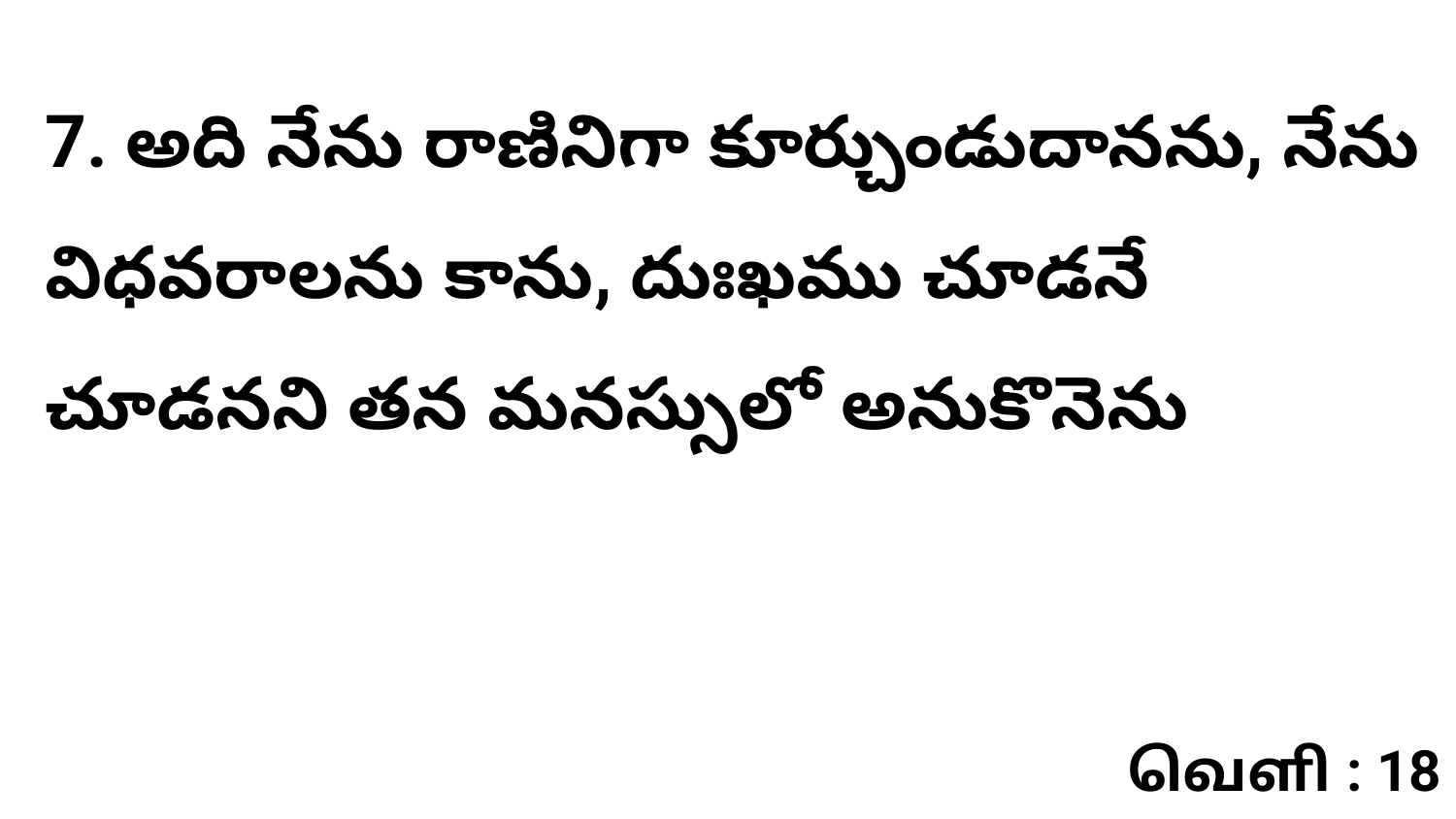

7. అది నేను రాణినిగా కూర్చుండుదానను, నేను విధవరాలను కాను, దుఃఖము చూడనే చూడనని తన మనస్సులో అనుకొనెను
வெளி : 18